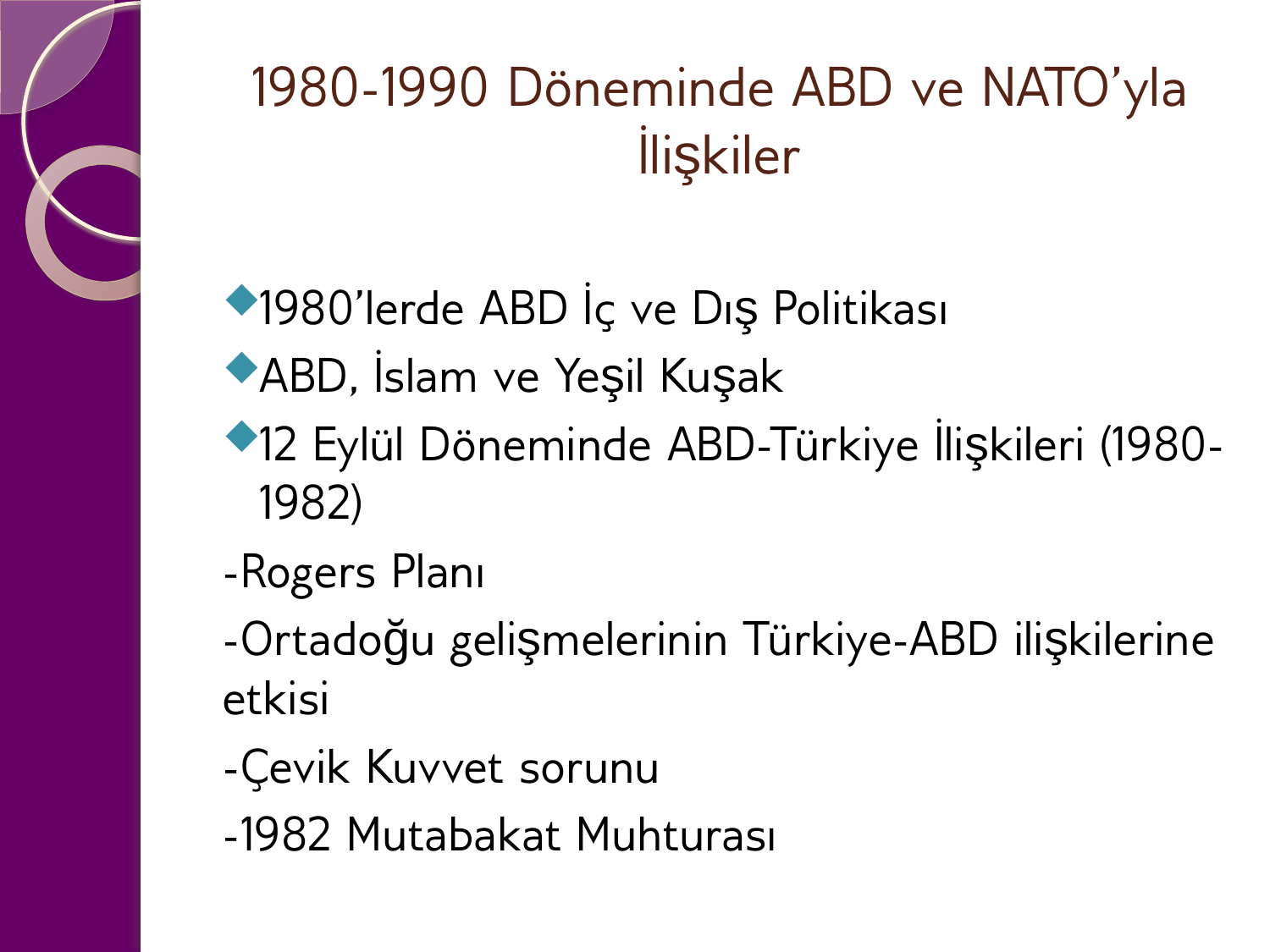

# 1980-1990 Döneminde ABD ve NATO’yla İlişkiler

1980’lerde ABD İç ve Dış Politikası
ABD, İslam ve Yeşil Kuşak
12 Eylül Döneminde ABD-Türkiye İlişkileri (1980-1982)
-Rogers Planı
-Ortadoğu gelişmelerinin Türkiye-ABD ilişkilerine etkisi
-Çevik Kuvvet sorunu
-1982 Mutabakat Muhturası